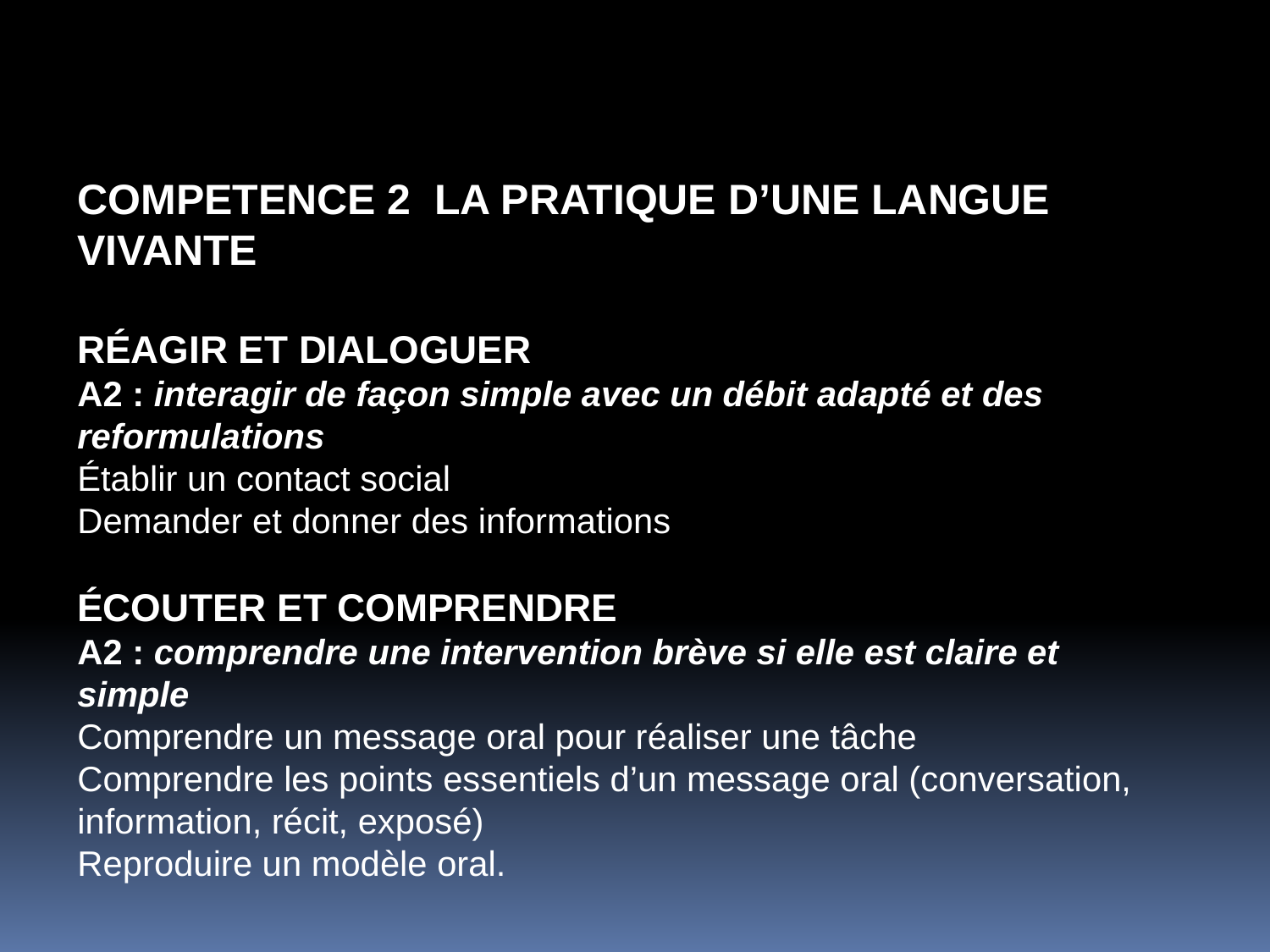

COMPETENCE 2  LA PRATIQUE D’UNE LANGUE VIVANTE

RÉAGIR ET DIALOGUER
A2 : interagir de façon simple avec un débit adapté et des reformulations
Établir un contact social
Demander et donner des informations

ÉCOUTER ET COMPRENDRE
A2 : comprendre une intervention brève si elle est claire et simple
Comprendre un message oral pour réaliser une tâche
Comprendre les points essentiels d’un message oral (conversation, information, récit, exposé)
Reproduire un modèle oral.